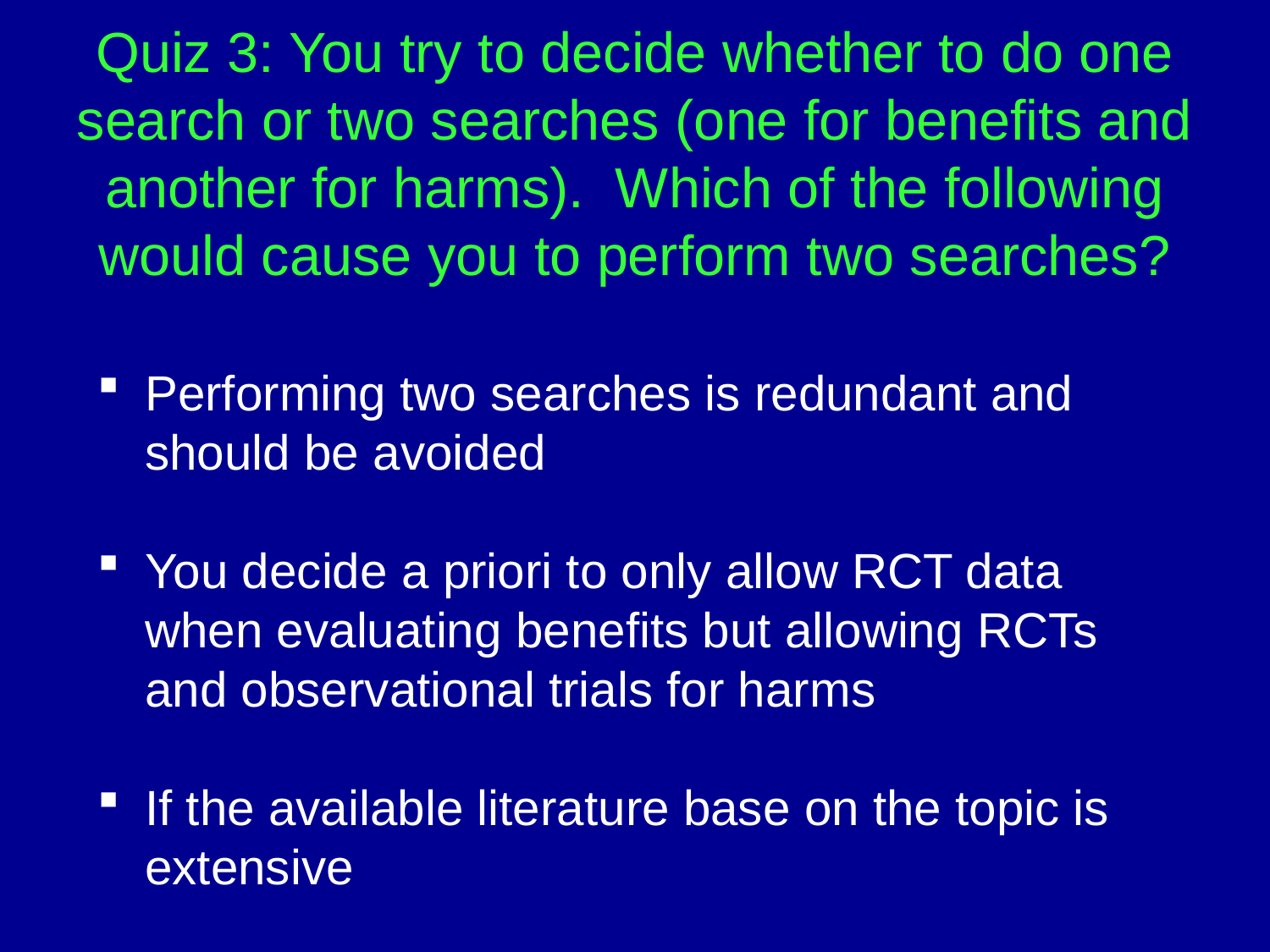

# Quiz 3: You try to decide whether to do one search or two searches (one for benefits and another for harms).  Which of the following would cause you to perform two searches?

Performing two searches is redundant and should be avoided

You decide a priori to only allow RCT data when evaluating benefits but allowing RCTs and observational trials for harms

If the available literature base on the topic is extensive